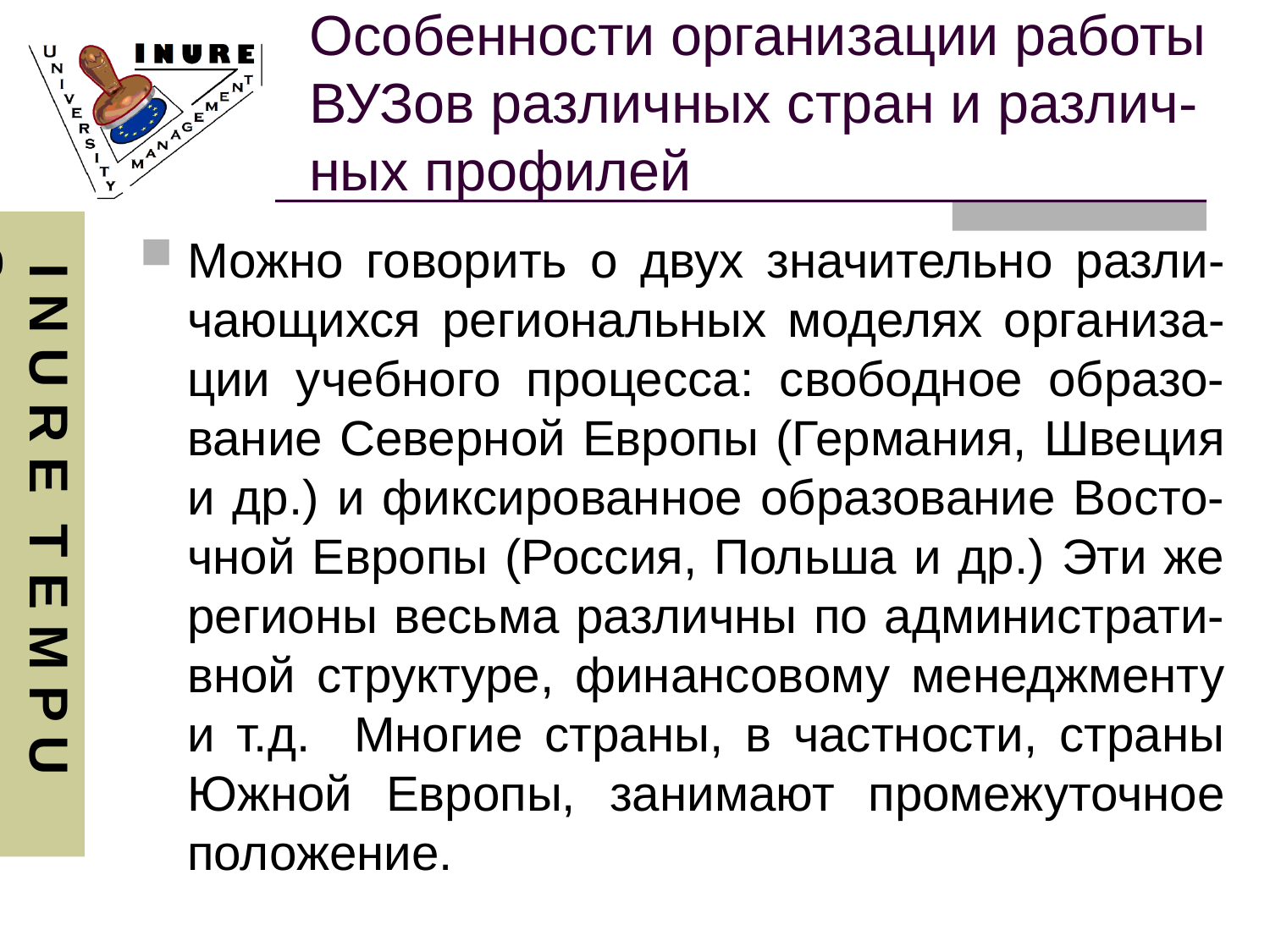

# Особенности организации работы ВУЗов различных стран и различ-ных профилей
Можно говорить о двух значительно разли-чающихся региональных моделях организа-ции учебного процесса: свободное образо-вание Северной Европы (Германия, Швеция и др.) и фиксированное образование Восто-чной Европы (Россия, Польша и др.) Эти же регионы весьма различны по администрати-вной структуре, финансовому менеджменту и т.д.  Многие страны, в частности, страны Южной Европы, занимают промежуточное положение.